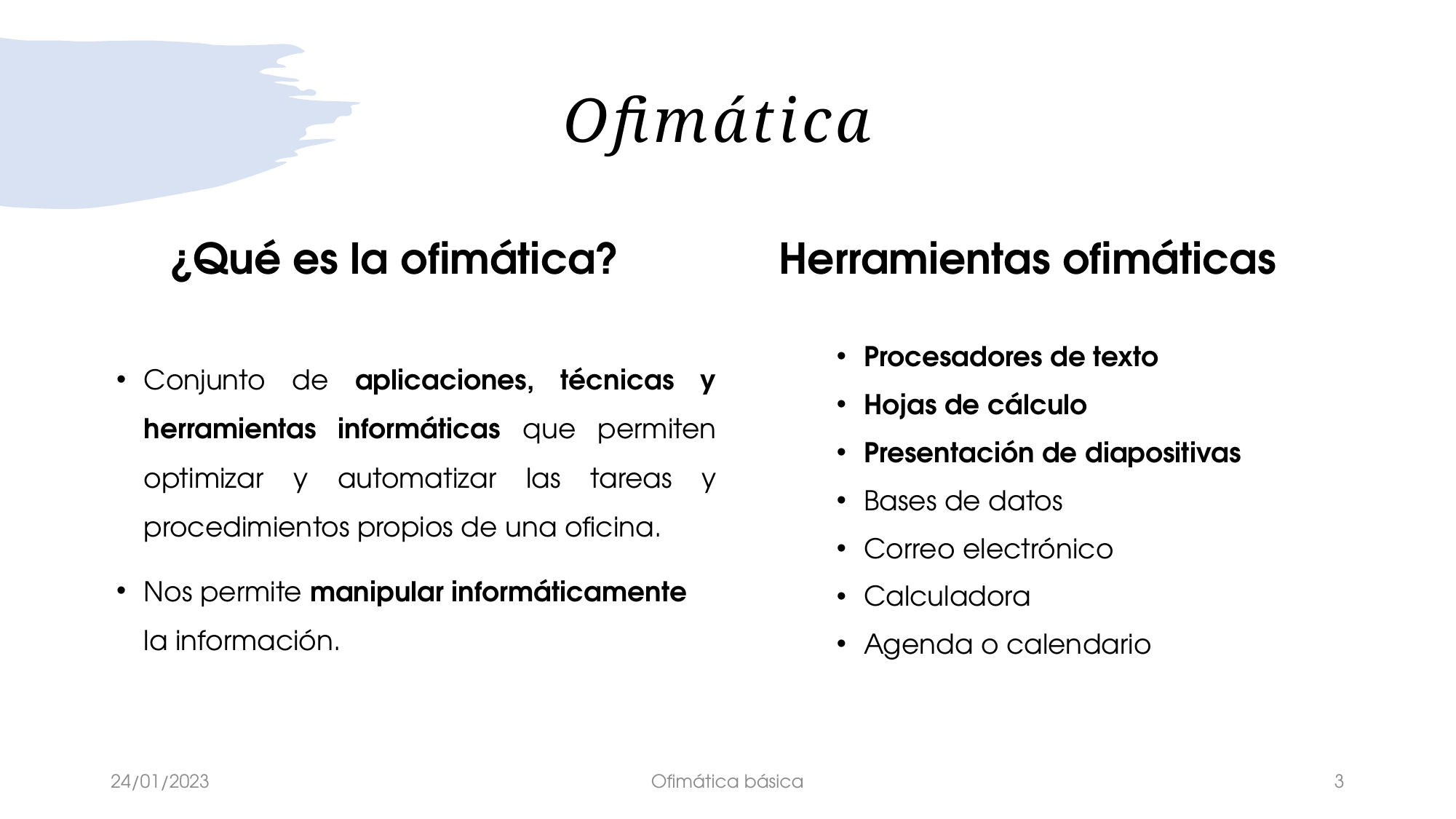

# Ofimática
¿Qué es la ofimática?
Herramientas ofimáticas
Procesadores de texto
Hojas de cálculo
Presentación de diapositivas
Bases de datos
Correo electrónico
Calculadora
Agenda o calendario
Conjunto de aplicaciones, técnicas y herramientas informáticas que permiten optimizar y automatizar las tareas y procedimientos propios de una oficina.
Nos permite manipular informáticamente la información.
24/01/2023
Ofimática básica
3